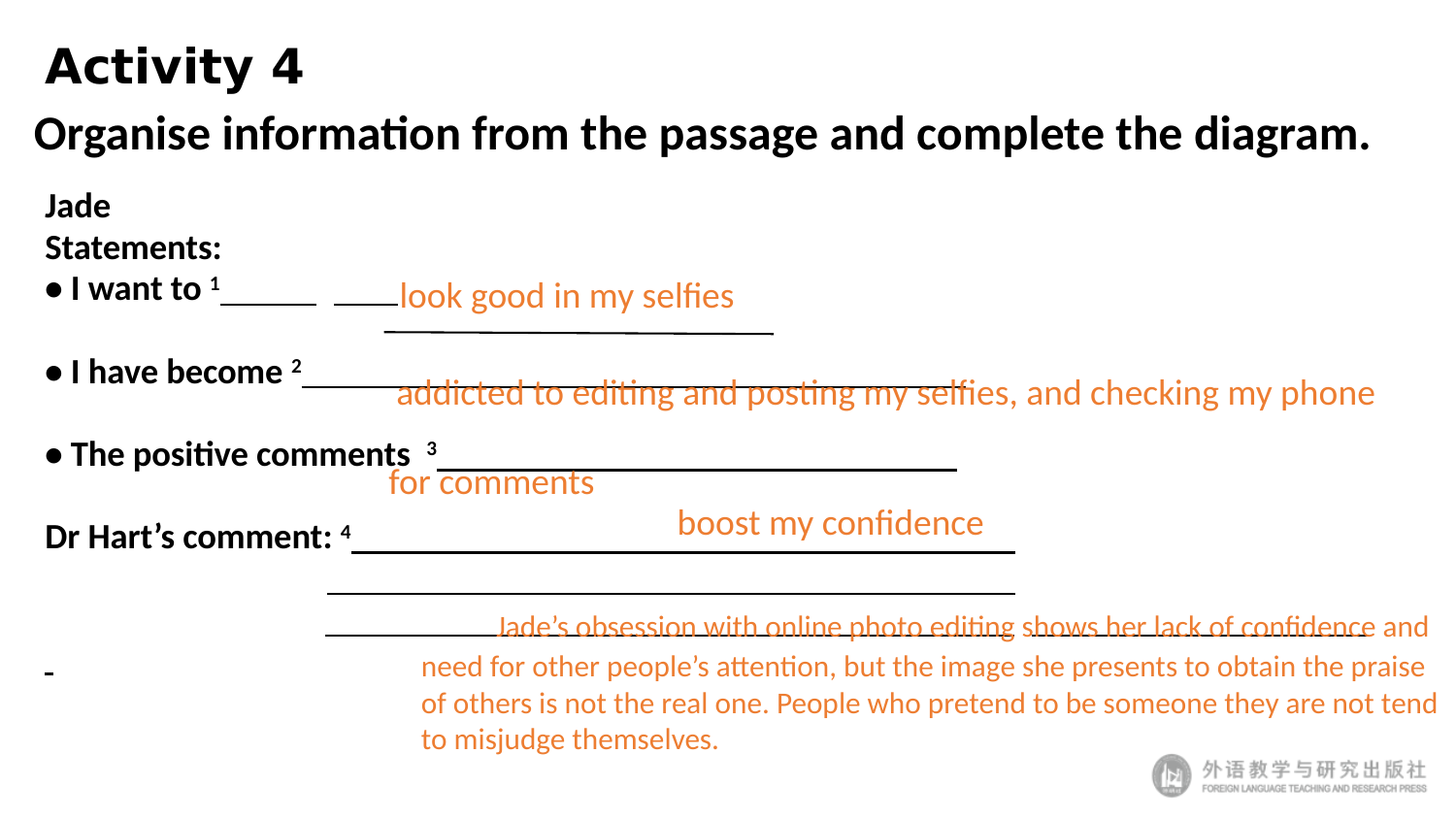

# Activity 4
Organise information from the passage and complete the diagram.

Jade
Statements:
• I want to 1            0

• I have become 2                                                                                   0

• The positive comments  3                                                                 0

Dr Hart’s comment: 4                                                                                   0
                 apple                                                                                              4
                                                                                                                         4                                            0

      look good in my selfies
   addicted to editing and posting my selfies, and checking my phone
    for comments
      boost my confidence
      Jade’s obsession with online photo editing shows her lack of confidence and need for other people’s attention, but the image she presents to obtain the praise of others is not the real one. People who pretend to be someone they are not tend to misjudge themselves.